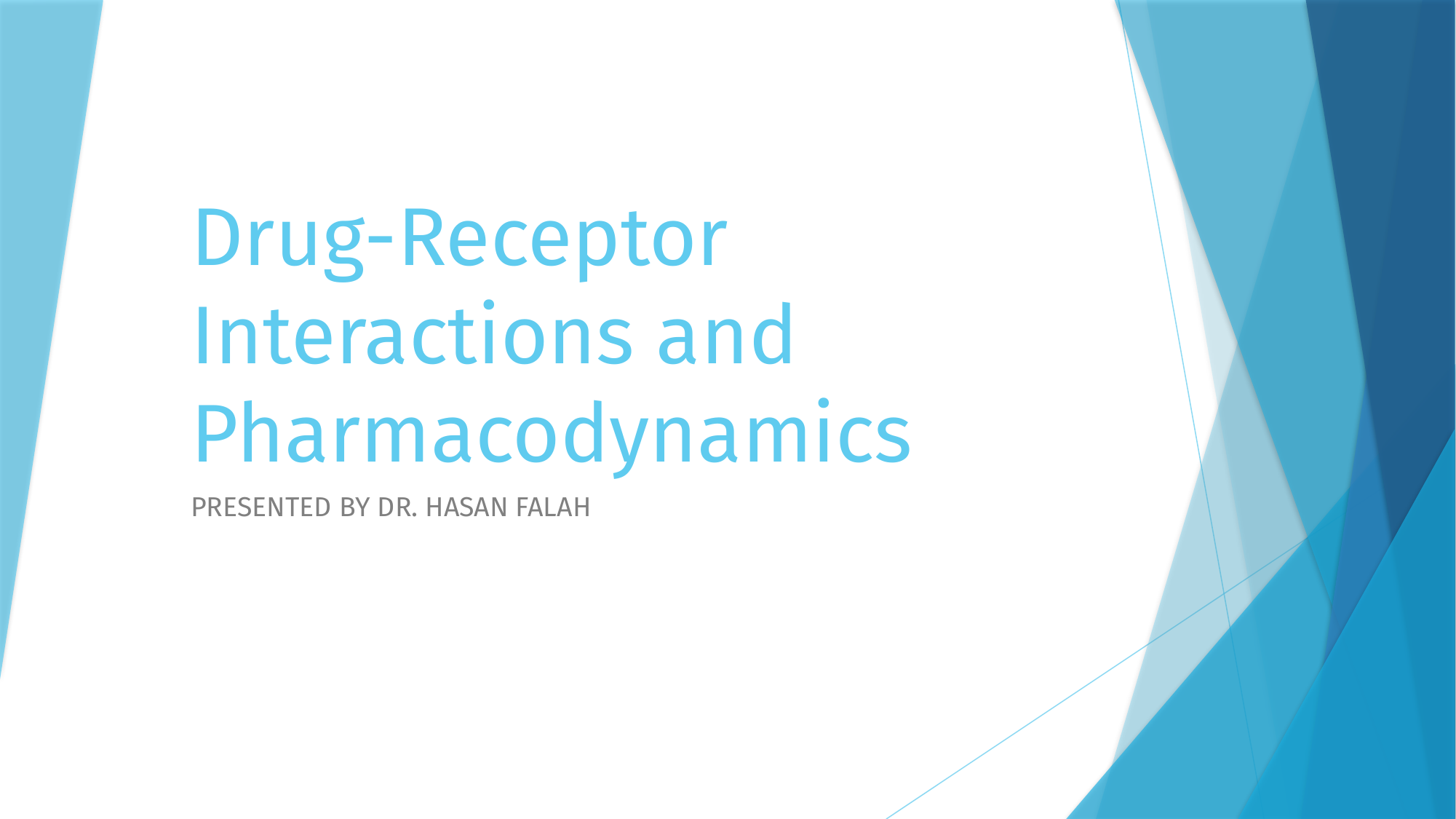

# Drug-Receptor Interactions and Pharmacodynamics
PRESENTED BY DR. HASAN FALAH